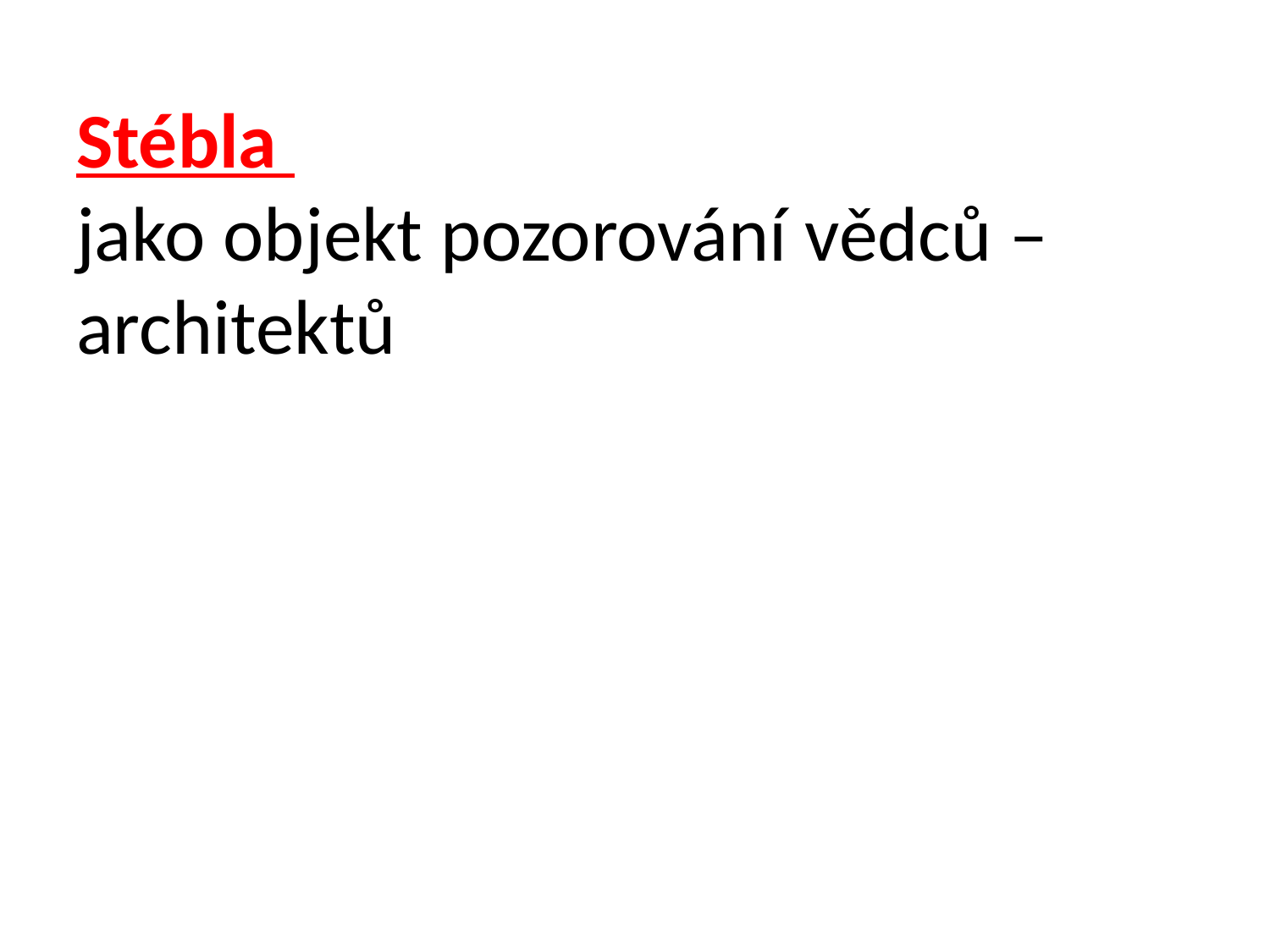

# Stébla jako objekt pozorování vědců – architektů